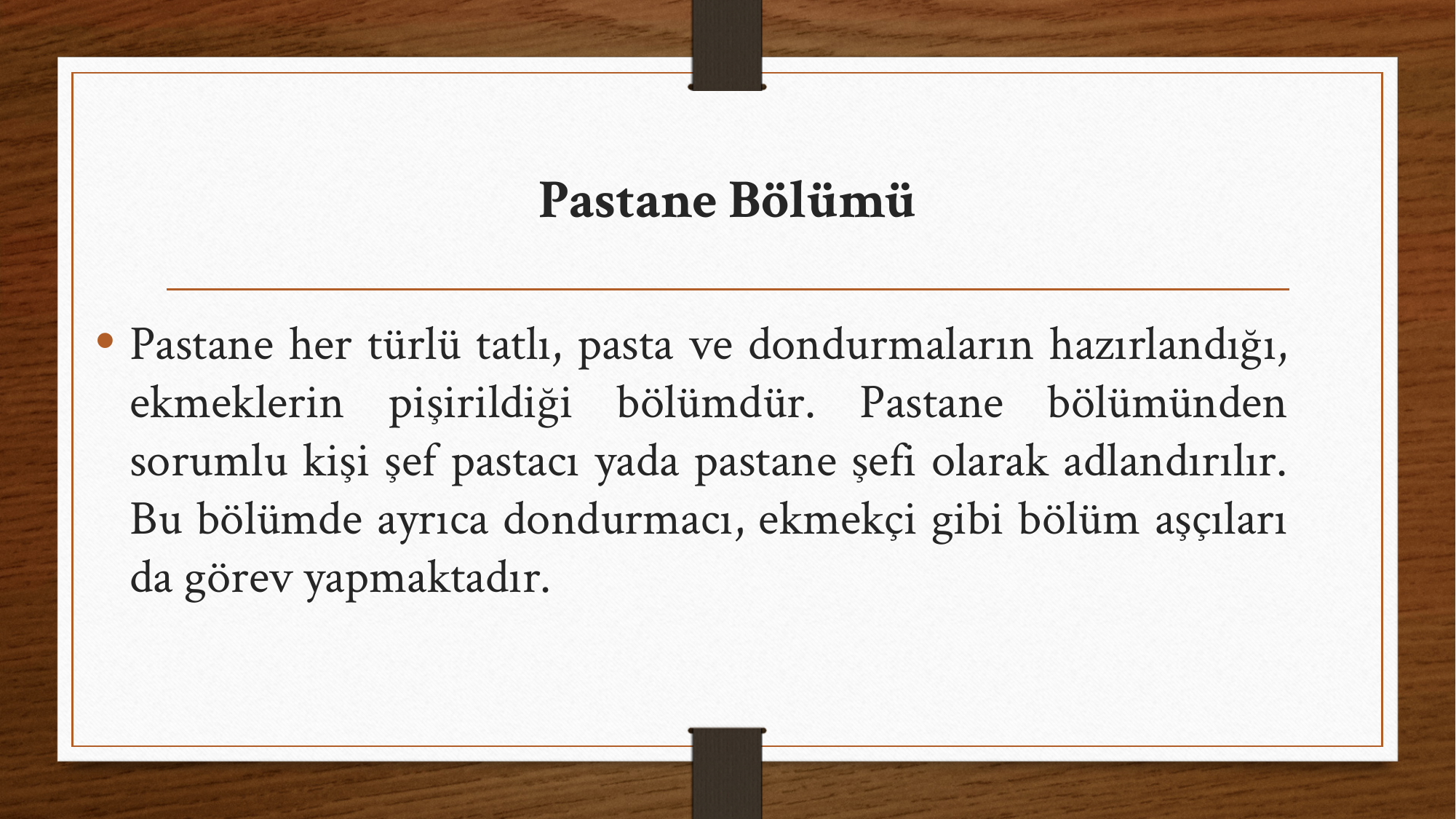

# Pastane Bölümü
Pastane her türlü tatlı, pasta ve dondurmaların hazırlandığı, ekmeklerin pişirildiği bölümdür. Pastane bölümünden sorumlu kişi şef pastacı yada pastane şefi olarak adlandırılır. Bu bölümde ayrıca dondurmacı, ekmekçi gibi bölüm aşçıları da görev yapmaktadır.